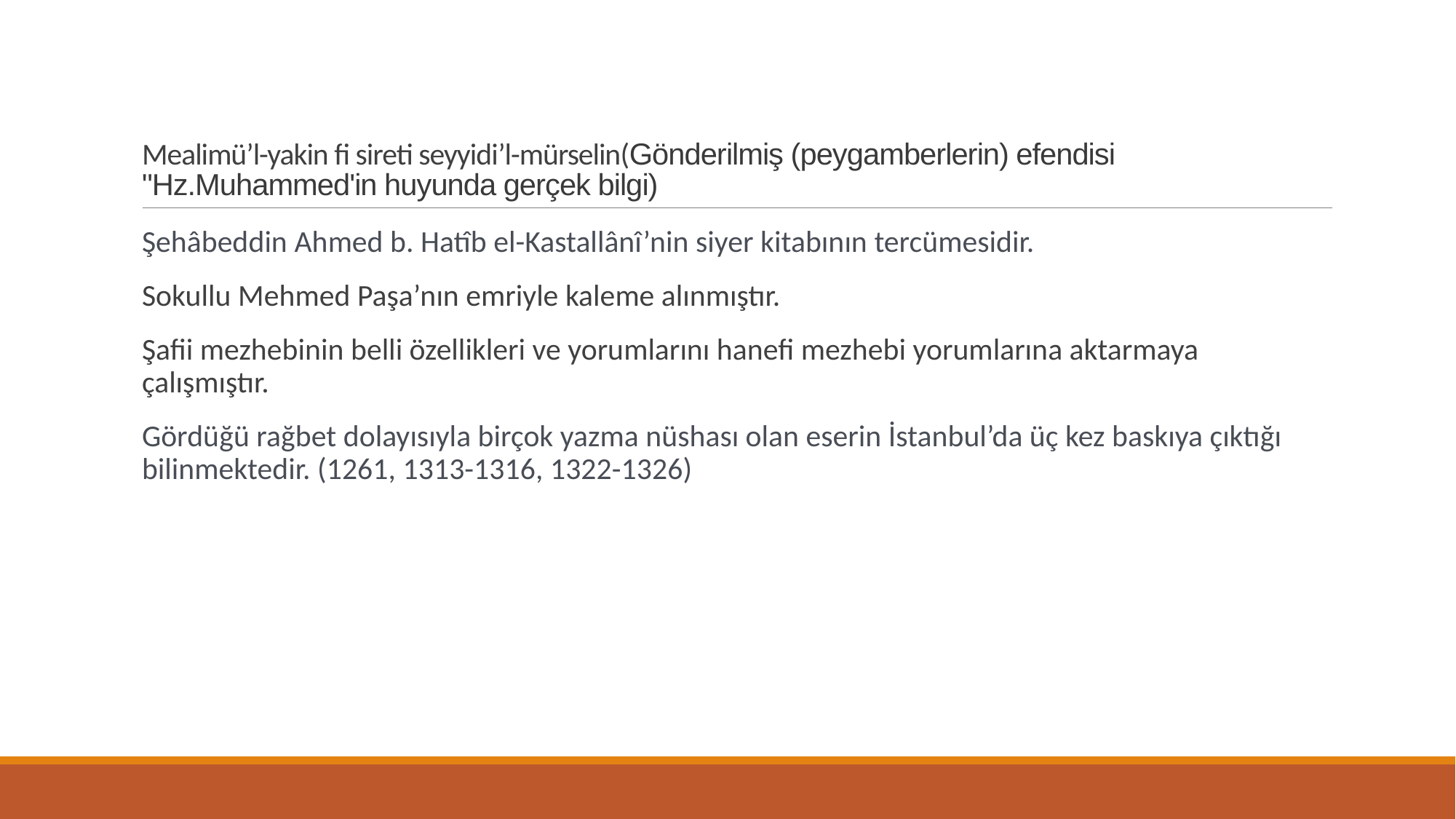

# Mealimü’l-yakin fi sireti seyyidi’l-mürselin(Gönderilmiş (peygamberlerin) efendisi "Hz.Muhammed'in huyunda gerçek bilgi)
Şehâbeddin Ahmed b. Hatîb el-Kastallânî’nin siyer kitabının tercümesidir.
Sokullu Mehmed Paşa’nın emriyle kaleme alınmıştır.
Şafii mezhebinin belli özellikleri ve yorumlarını hanefi mezhebi yorumlarına aktarmaya çalışmıştır.
Gördüğü rağbet dolayısıyla birçok yazma nüshası olan eserin İstanbul’da üç kez baskıya çıktığı bilinmektedir. (1261, 1313-1316, 1322-1326)